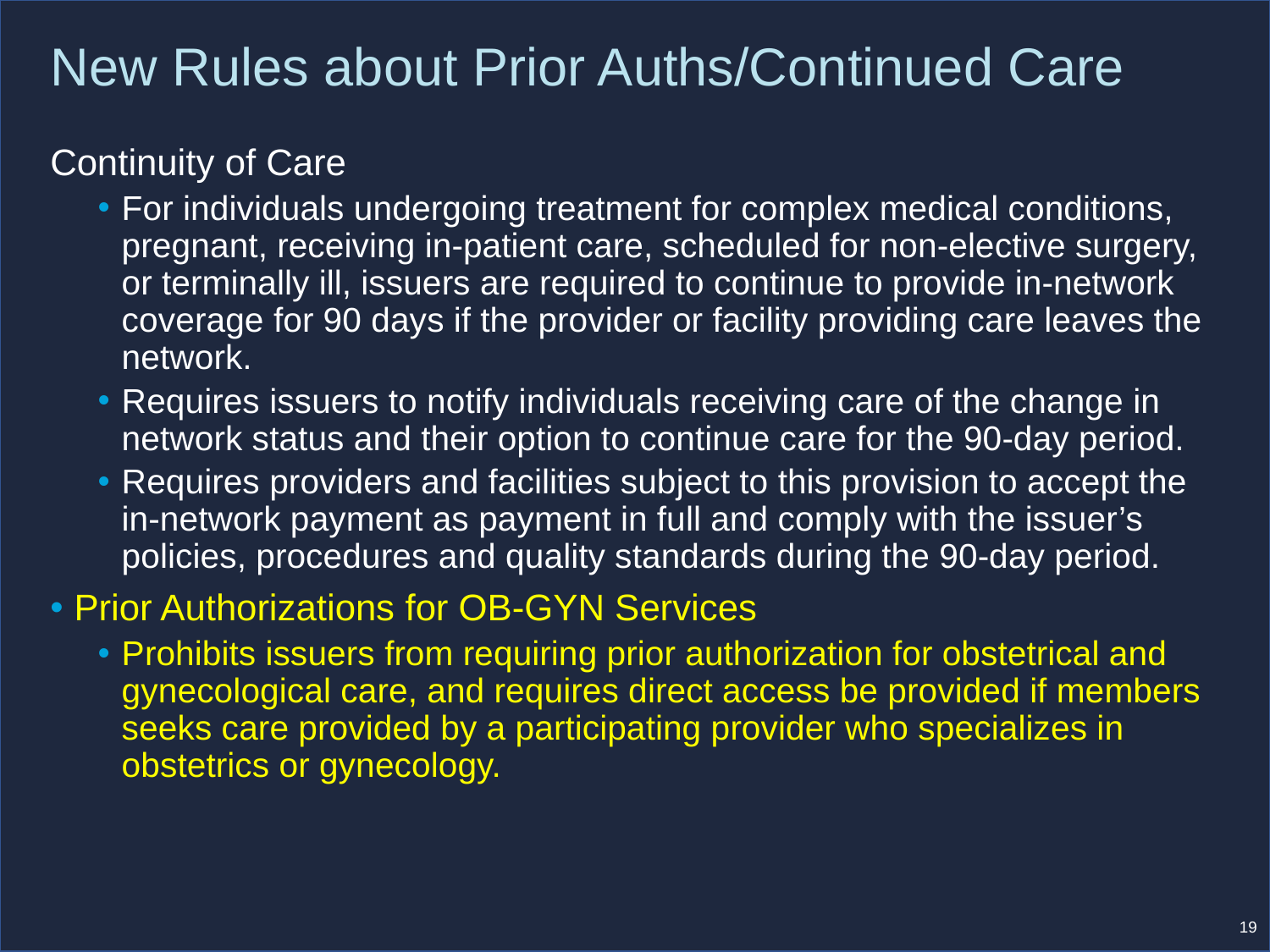

# New Rules about Prior Auths/Continued Care
Continuity of Care
For individuals undergoing treatment for complex medical conditions, pregnant, receiving in-patient care, scheduled for non-elective surgery, or terminally ill, issuers are required to continue to provide in-network coverage for 90 days if the provider or facility providing care leaves the network.
Requires issuers to notify individuals receiving care of the change in network status and their option to continue care for the 90-day period.
Requires providers and facilities subject to this provision to accept the in-network payment as payment in full and comply with the issuer’s policies, procedures and quality standards during the 90-day period.
Prior Authorizations for OB-GYN Services
Prohibits issuers from requiring prior authorization for obstetrical and gynecological care, and requires direct access be provided if members seeks care provided by a participating provider who specializes in obstetrics or gynecology.

19